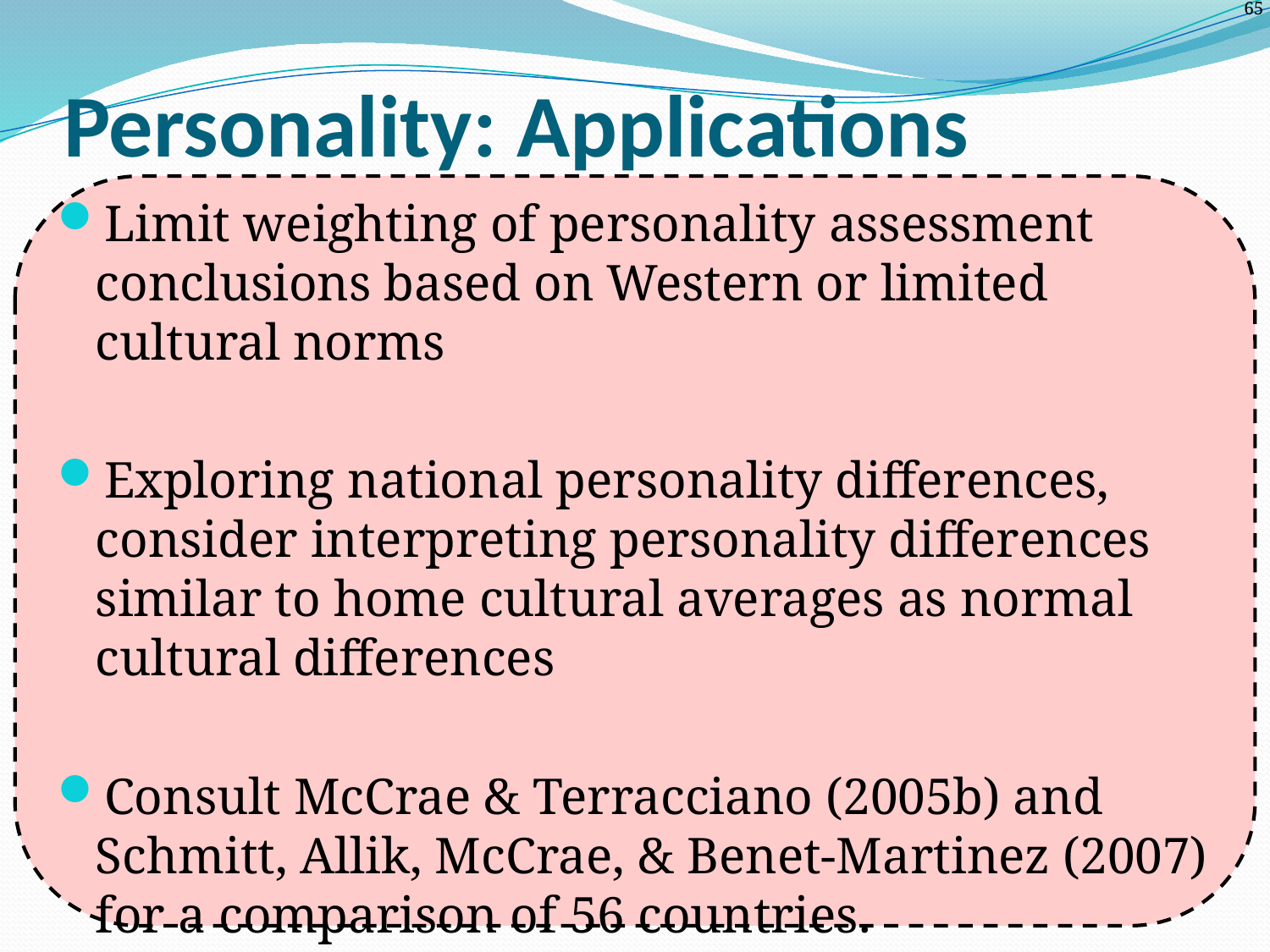

# Personality: Applications

Limit weighting of personality assessment conclusions based on Western or limited cultural norms

Exploring national personality differences, consider interpreting personality differences similar to home cultural averages as normal cultural differences

Consult McCrae & Terracciano (2005b) and Schmitt, Allik, McCrae, & Benet-Martinez (2007) for a comparison of 56 countries.